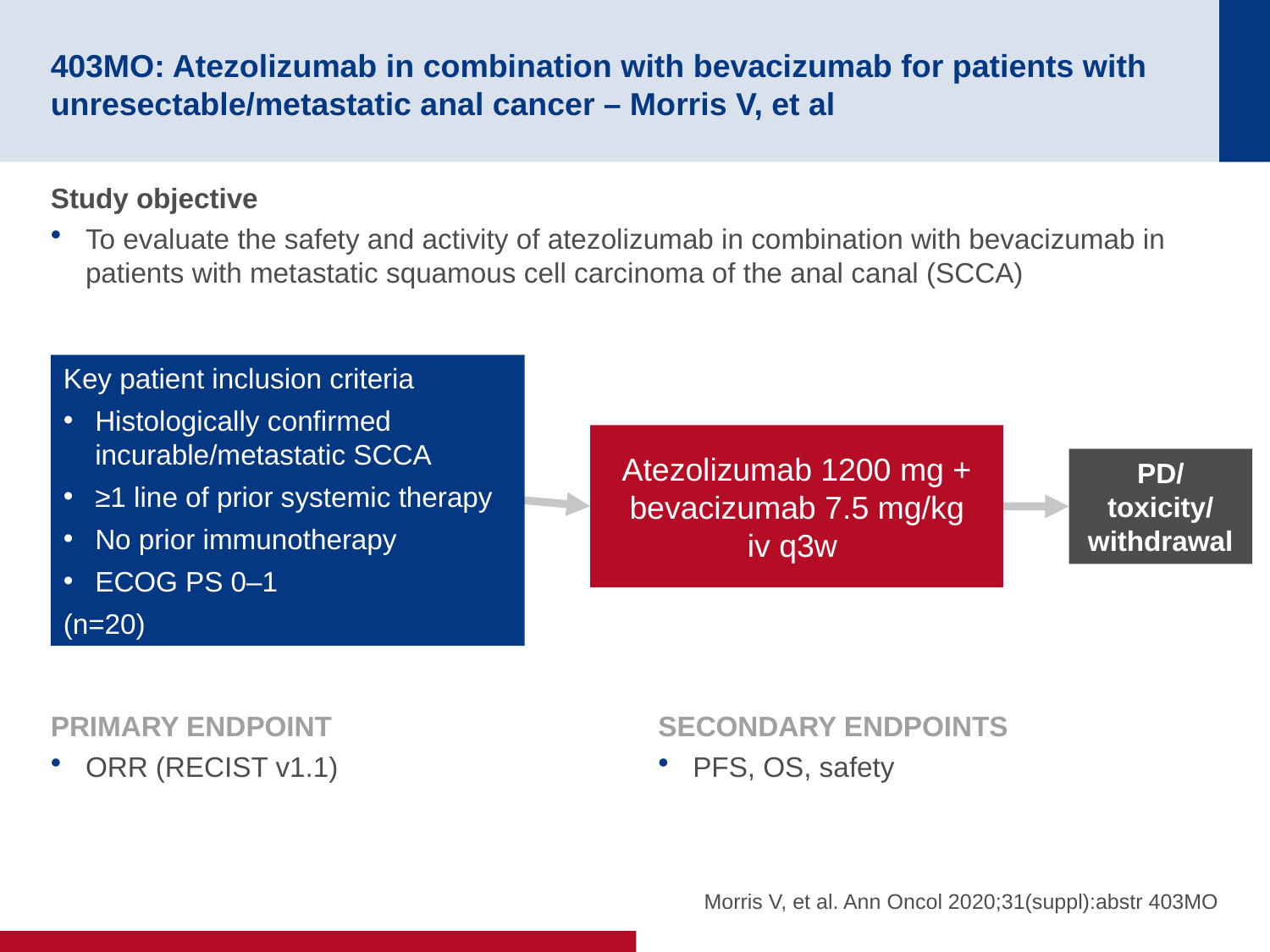

# 403MO: Atezolizumab in combination with bevacizumab for patients with unresectable/metastatic anal cancer – Morris V, et al
Study objective
To evaluate the safety and activity of atezolizumab in combination with bevacizumab in patients with metastatic squamous cell carcinoma of the anal canal (SCCA)
Key patient inclusion criteria
Histologically confirmed incurable/metastatic SCCA
≥1 line of prior systemic therapy
No prior immunotherapy
ECOG PS 0–1
(n=20)
Atezolizumab 1200 mg + bevacizumab 7.5 mg/kg
iv q3w
PD/
toxicity/
withdrawal
PRIMARY ENDPOINT
ORR (RECIST v1.1)

SECONDARY ENDPOINTS
PFS, OS, safety
Morris V, et al. Ann Oncol 2020;31(suppl):abstr 403MO